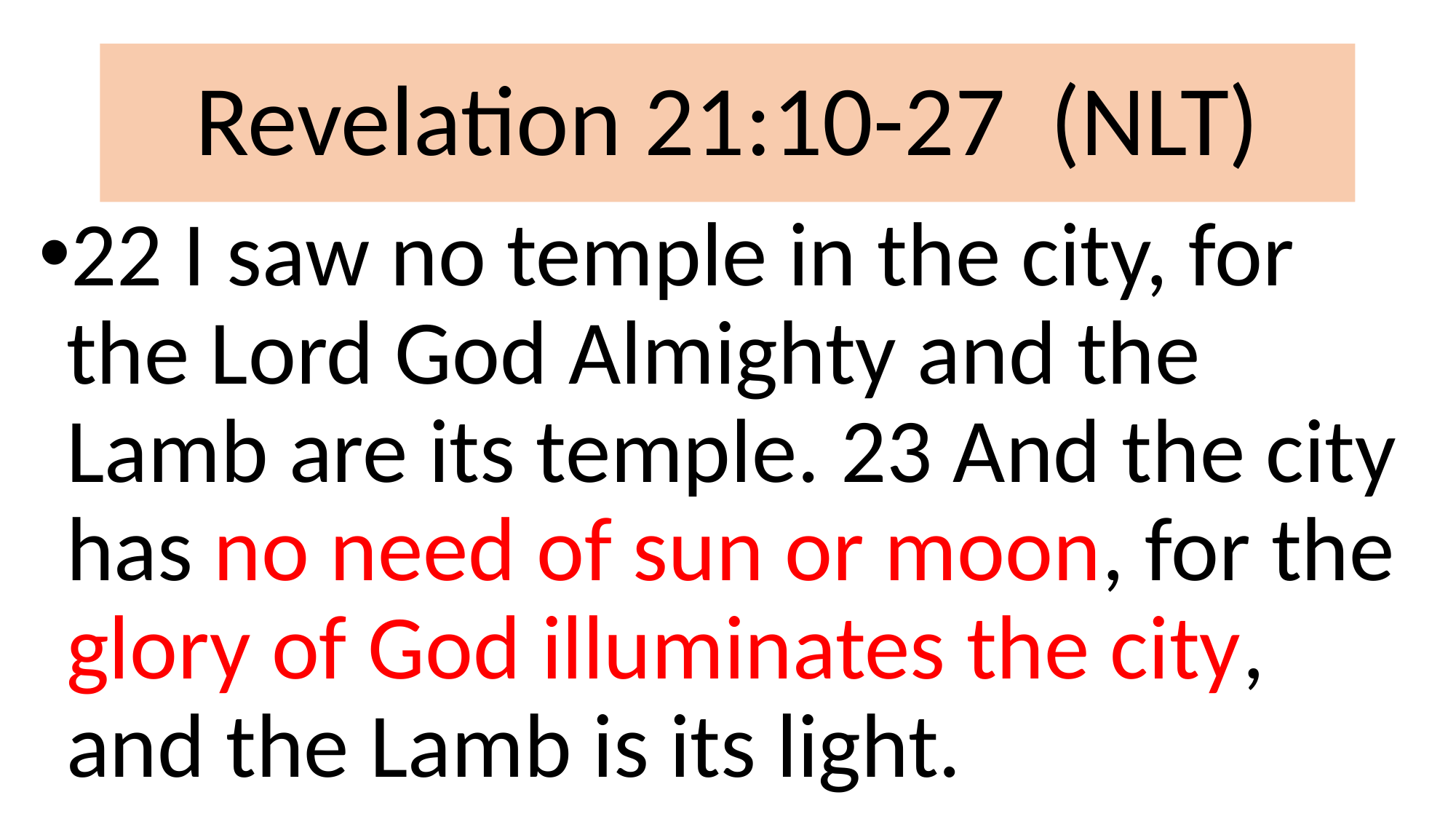

# Revelation 21:10-27  (NLT)
22 I saw no temple in the city, for the Lord God Almighty and the Lamb are its temple. 23 And the city has no need of sun or moon, for the glory of God illuminates the city, and the Lamb is its light.